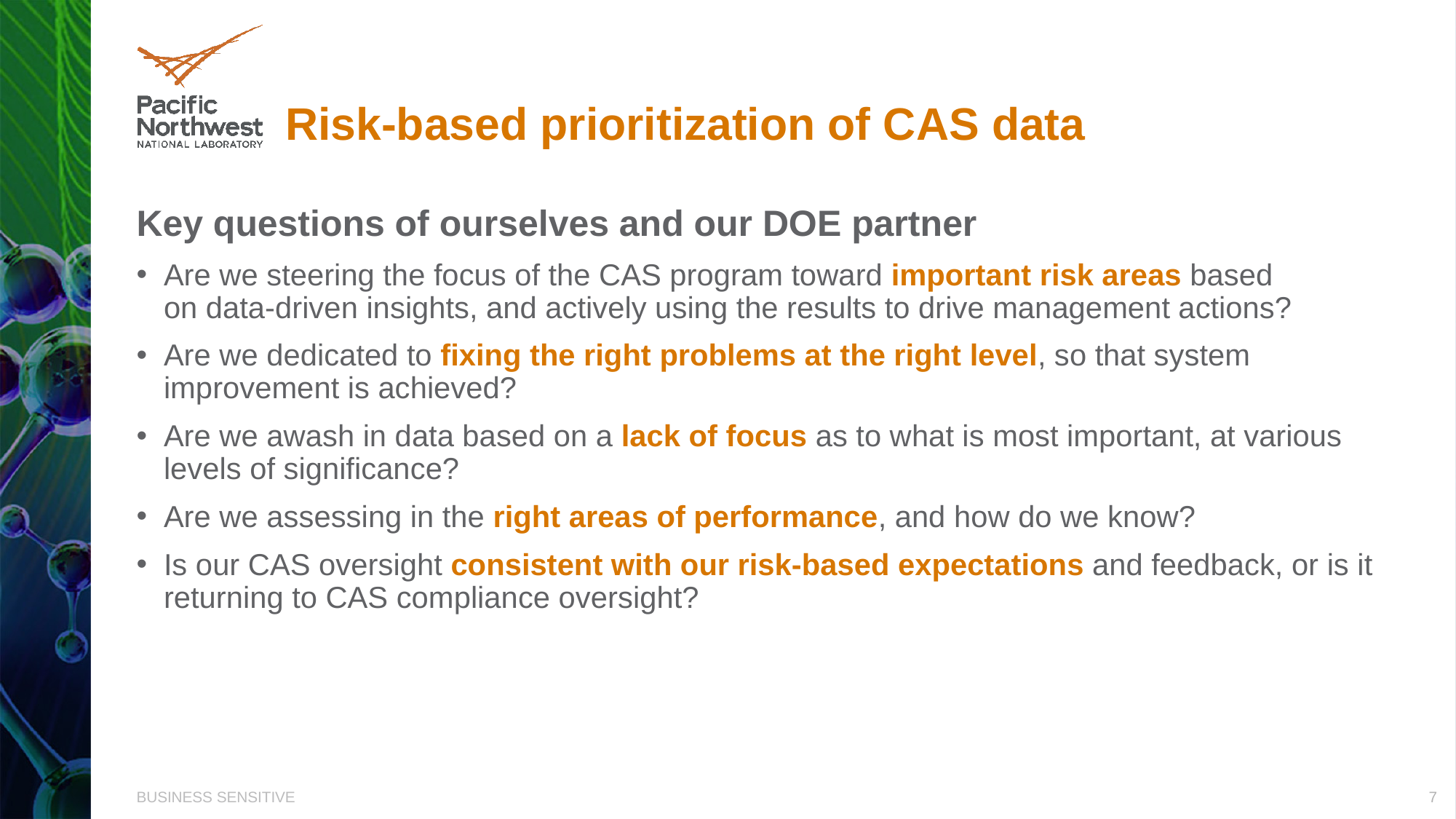

# Risk-based prioritization of CAS data
Key questions of ourselves and our DOE partner
Are we steering the focus of the CAS program toward important risk areas based
on data-driven insights, and actively using the results to drive management actions?
Are we dedicated to fixing the right problems at the right level, so that system improvement is achieved?
Are we awash in data based on a lack of focus as to what is most important, at various levels of significance?
Are we assessing in the right areas of performance, and how do we know?
Is our CAS oversight consistent with our risk-based expectations and feedback, or is it returning to CAS compliance oversight?
BUSINESS SENSITIVE
7